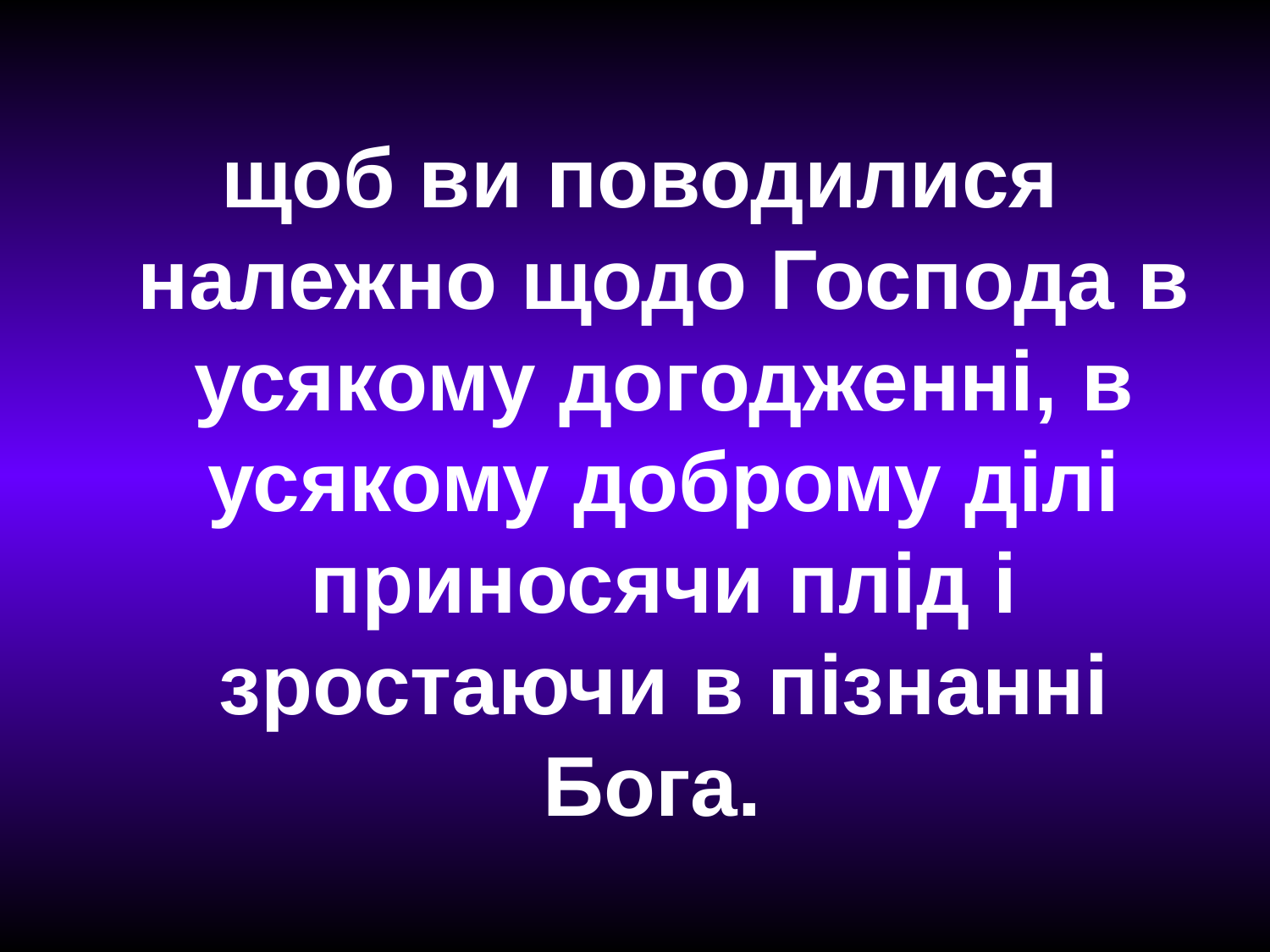

# щоб ви поводилися належно щодо Господа в усякому догодженні, в усякому доброму ділі приносячи плід і зростаючи в пізнанні Бога.